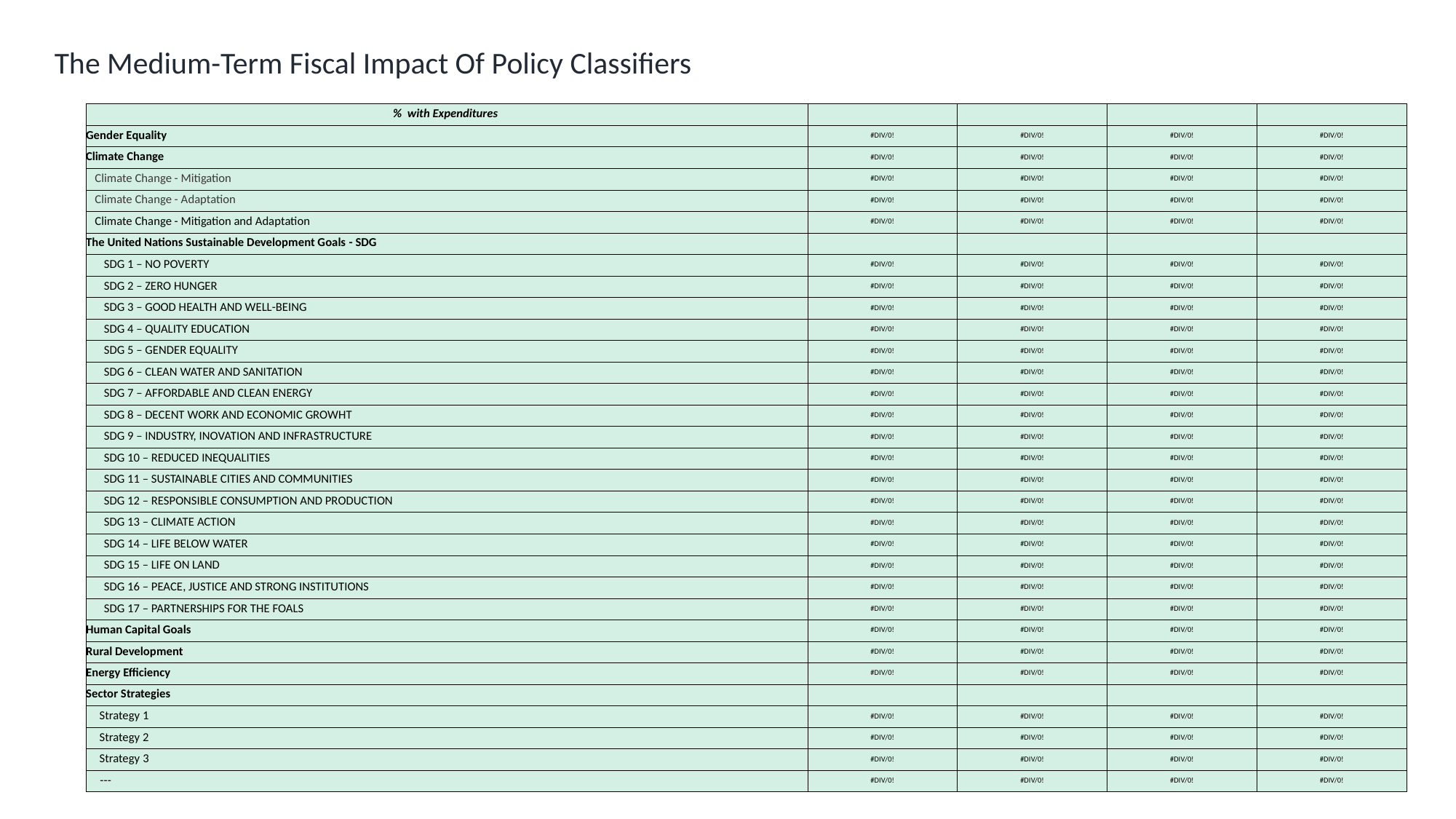

# The Medium-Term Fiscal Impact Of Policy Classifiers
| % with Expenditures |  |  |  |  |
| --- | --- | --- | --- | --- |
| Gender Equality | #DIV/0! | #DIV/0! | #DIV/0! | #DIV/0! |
| Climate Change | #DIV/0! | #DIV/0! | #DIV/0! | #DIV/0! |
| Climate Change - Mitigation | #DIV/0! | #DIV/0! | #DIV/0! | #DIV/0! |
| Climate Change - Adaptation | #DIV/0! | #DIV/0! | #DIV/0! | #DIV/0! |
| Climate Change - Mitigation and Adaptation | #DIV/0! | #DIV/0! | #DIV/0! | #DIV/0! |
| The United Nations Sustainable Development Goals - SDG |  |  |  |  |
| SDG 1 – NO POVERTY | #DIV/0! | #DIV/0! | #DIV/0! | #DIV/0! |
| SDG 2 – ZERO HUNGER | #DIV/0! | #DIV/0! | #DIV/0! | #DIV/0! |
| SDG 3 – GOOD HEALTH AND WELL-BEING | #DIV/0! | #DIV/0! | #DIV/0! | #DIV/0! |
| SDG 4 – QUALITY EDUCATION | #DIV/0! | #DIV/0! | #DIV/0! | #DIV/0! |
| SDG 5 – GENDER EQUALITY | #DIV/0! | #DIV/0! | #DIV/0! | #DIV/0! |
| SDG 6 – CLEAN WATER AND SANITATION | #DIV/0! | #DIV/0! | #DIV/0! | #DIV/0! |
| SDG 7 – AFFORDABLE AND CLEAN ENERGY | #DIV/0! | #DIV/0! | #DIV/0! | #DIV/0! |
| SDG 8 – DECENT WORK AND ECONOMIC GROWHT | #DIV/0! | #DIV/0! | #DIV/0! | #DIV/0! |
| SDG 9 – INDUSTRY, INOVATION AND INFRASTRUCTURE | #DIV/0! | #DIV/0! | #DIV/0! | #DIV/0! |
| SDG 10 – REDUCED INEQUALITIES | #DIV/0! | #DIV/0! | #DIV/0! | #DIV/0! |
| SDG 11 – SUSTAINABLE CITIES AND COMMUNITIES | #DIV/0! | #DIV/0! | #DIV/0! | #DIV/0! |
| SDG 12 – RESPONSIBLE CONSUMPTION AND PRODUCTION | #DIV/0! | #DIV/0! | #DIV/0! | #DIV/0! |
| SDG 13 – CLIMATE ACTION | #DIV/0! | #DIV/0! | #DIV/0! | #DIV/0! |
| SDG 14 – LIFE BELOW WATER | #DIV/0! | #DIV/0! | #DIV/0! | #DIV/0! |
| SDG 15 – LIFE ON LAND | #DIV/0! | #DIV/0! | #DIV/0! | #DIV/0! |
| SDG 16 – PEACE, JUSTICE AND STRONG INSTITUTIONS | #DIV/0! | #DIV/0! | #DIV/0! | #DIV/0! |
| SDG 17 – PARTNERSHIPS FOR THE FOALS | #DIV/0! | #DIV/0! | #DIV/0! | #DIV/0! |
| Human Capital Goals | #DIV/0! | #DIV/0! | #DIV/0! | #DIV/0! |
| Rural Development | #DIV/0! | #DIV/0! | #DIV/0! | #DIV/0! |
| Energy Efficiency | #DIV/0! | #DIV/0! | #DIV/0! | #DIV/0! |
| Sector Strategies |  |  |  |  |
| Strategy 1 | #DIV/0! | #DIV/0! | #DIV/0! | #DIV/0! |
| Strategy 2 | #DIV/0! | #DIV/0! | #DIV/0! | #DIV/0! |
| Strategy 3 | #DIV/0! | #DIV/0! | #DIV/0! | #DIV/0! |
| --- | #DIV/0! | #DIV/0! | #DIV/0! | #DIV/0! |